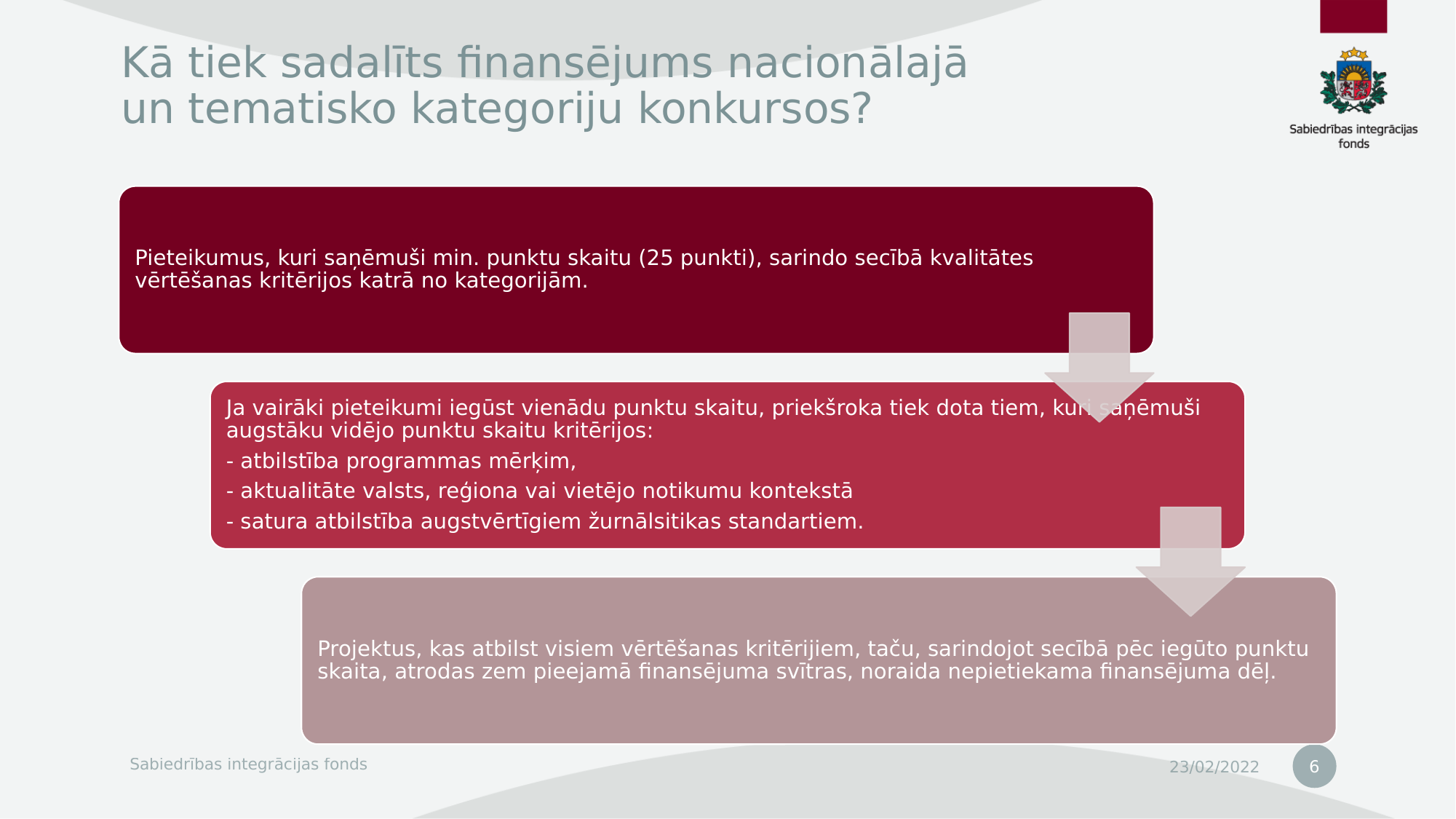

# Kā tiek sadalīts finansējums nacionālajā un tematisko kategoriju konkursos?
Pieteikumus, kuri saņēmuši min. punktu skaitu (25 punkti), sarindo secībā kvalitātes vērtēšanas kritērijos katrā no kategorijām.
Ja vairāki pieteikumi iegūst vienādu punktu skaitu, priekšroka tiek dota tiem, kuri saņēmuši augstāku vidējo punktu skaitu kritērijos:
- atbilstība programmas mērķim,
- aktualitāte valsts, reģiona vai vietējo notikumu kontekstā
- satura atbilstība augstvērtīgiem žurnālsitikas standartiem.
Projektus, kas atbilst visiem vērtēšanas kritērijiem, taču, sarindojot secībā pēc iegūto punktu skaita, atrodas zem pieejamā finansējuma svītras, noraida nepietiekama finansējuma dēļ.

6
Sabiedrības integrācijas fonds
23/02/2022